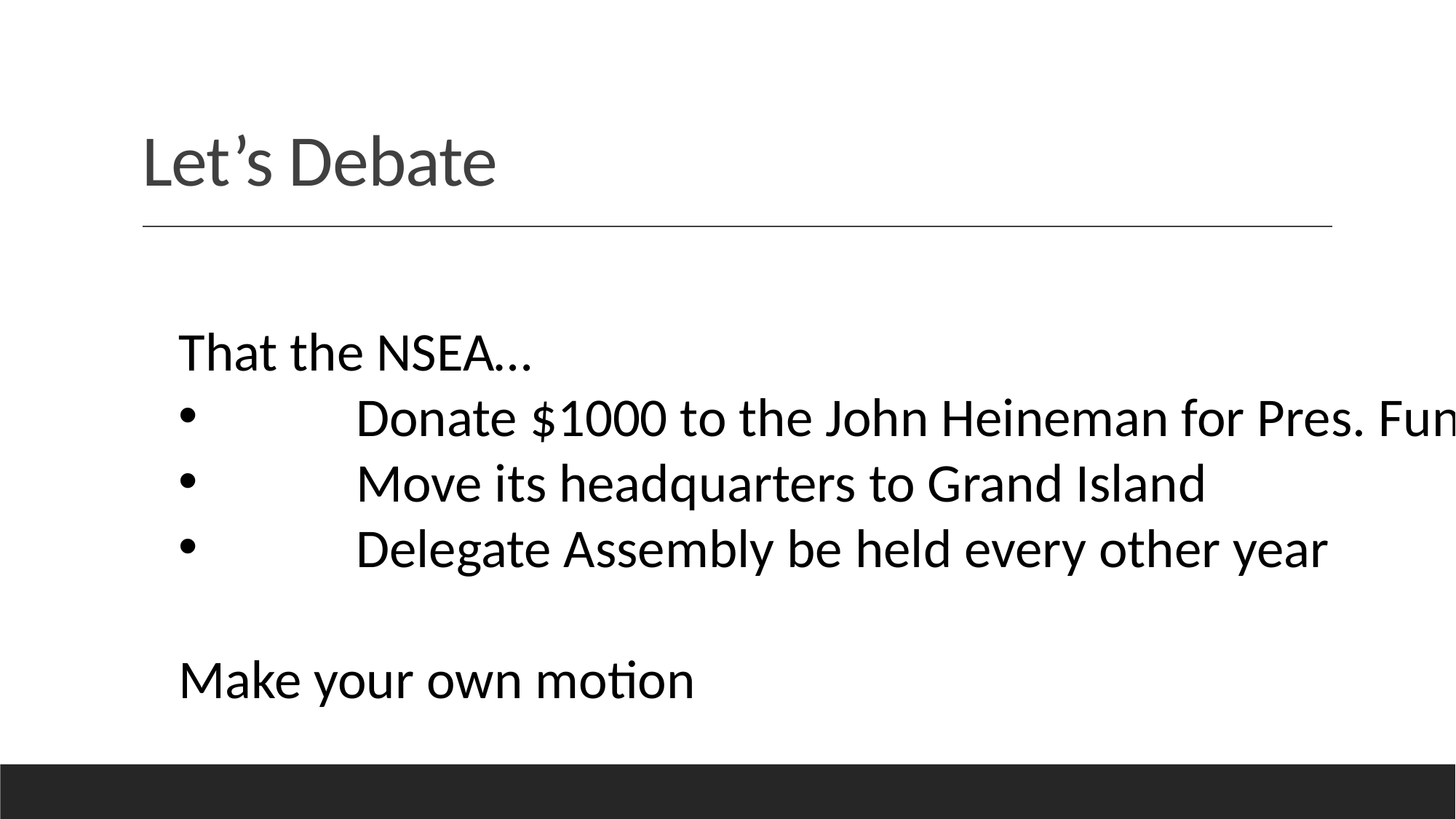

# Let’s Debate
That the NSEA…
	Donate $1000 to the John Heineman for Pres. Fund
	Move its headquarters to Grand Island
	Delegate Assembly be held every other year

Make your own motion